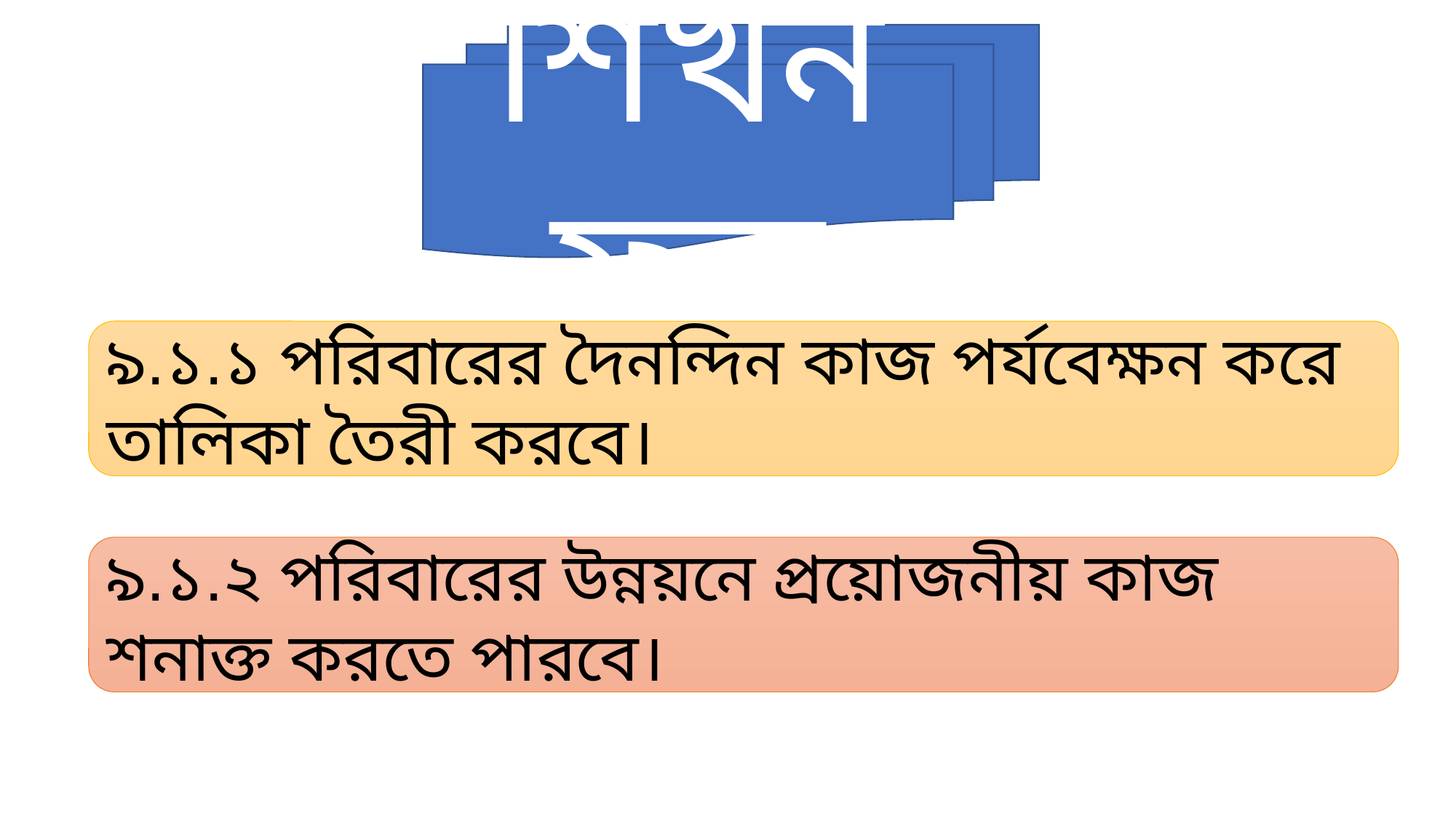

শিখনফল
৯.১.১ পরিবারের দৈনন্দিন কাজ পর্যবেক্ষন করে তালিকা তৈরী করবে।
৯.১.২ পরিবারের উন্নয়নে প্রয়োজনীয় কাজ শনাক্ত করতে পারবে।